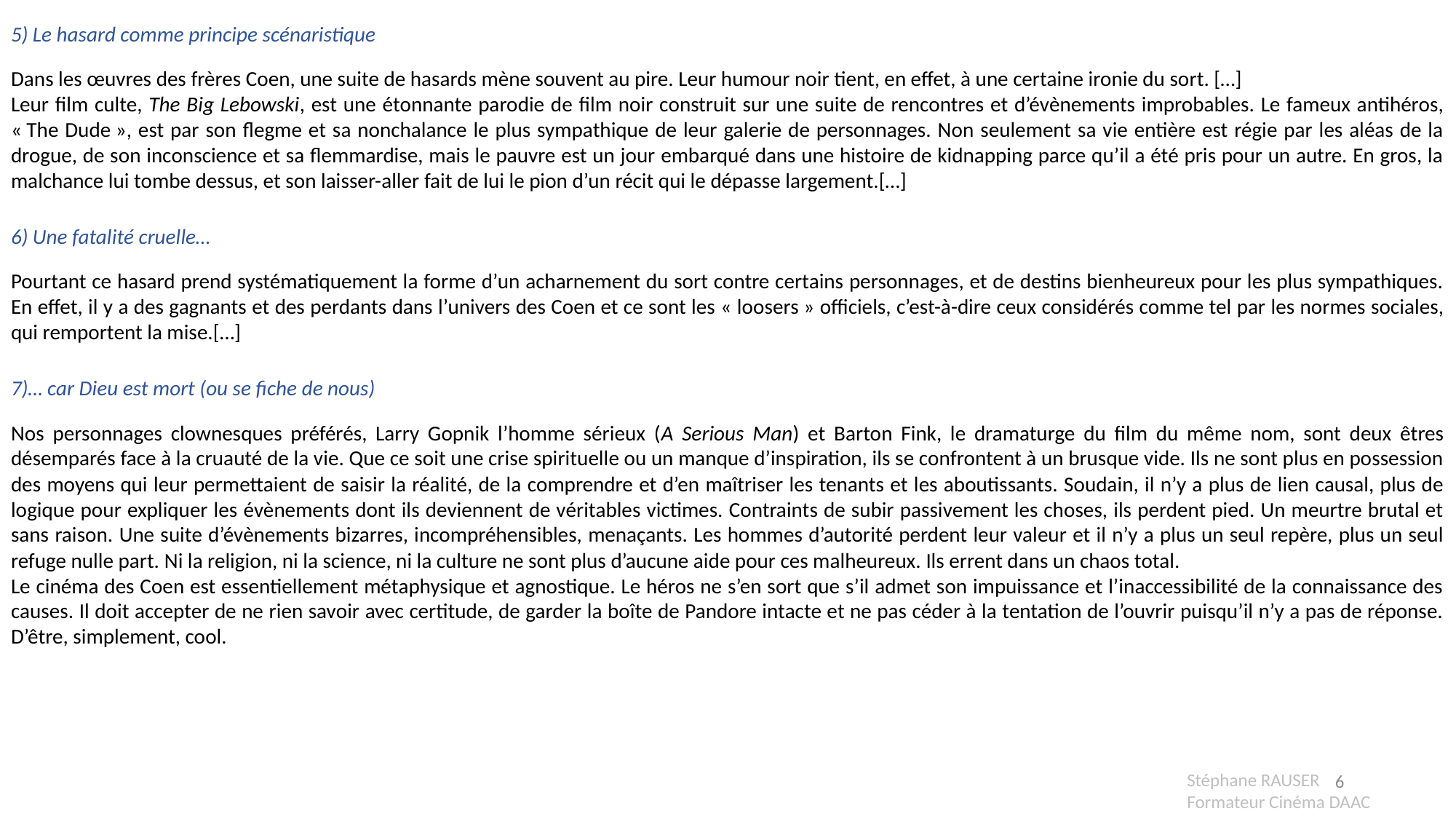

5) Le hasard comme principe scénaristique

Dans les œuvres des frères Coen, une suite de hasards mène souvent au pire. Leur humour noir tient, en effet, à une certaine ironie du sort. […]
Leur film culte, The Big Lebowski, est une étonnante parodie de film noir construit sur une suite de rencontres et d’évènements improbables. Le fameux antihéros, « The Dude », est par son flegme et sa nonchalance le plus sympathique de leur galerie de personnages. Non seulement sa vie entière est régie par les aléas de la drogue, de son inconscience et sa flemmardise, mais le pauvre est un jour embarqué dans une histoire de kidnapping parce qu’il a été pris pour un autre. En gros, la malchance lui tombe dessus, et son laisser-aller fait de lui le pion d’un récit qui le dépasse largement.[…]
6) Une fatalité cruelle…

Pourtant ce hasard prend systématiquement la forme d’un acharnement du sort contre certains personnages, et de destins bienheureux pour les plus sympathiques. En effet, il y a des gagnants et des perdants dans l’univers des Coen et ce sont les « loosers » officiels, c’est-à-dire ceux considérés comme tel par les normes sociales, qui remportent la mise.[…]
7)… car Dieu est mort (ou se fiche de nous)

Nos personnages clownesques préférés, Larry Gopnik l’homme sérieux (A Serious Man) et Barton Fink, le dramaturge du film du même nom, sont deux êtres désemparés face à la cruauté de la vie. Que ce soit une crise spirituelle ou un manque d’inspiration, ils se confrontent à un brusque vide. Ils ne sont plus en possession des moyens qui leur permettaient de saisir la réalité, de la comprendre et d’en maîtriser les tenants et les aboutissants. Soudain, il n’y a plus de lien causal, plus de logique pour expliquer les évènements dont ils deviennent de véritables victimes. Contraints de subir passivement les choses, ils perdent pied. Un meurtre brutal et sans raison. Une suite d’évènements bizarres, incompréhensibles, menaçants. Les hommes d’autorité perdent leur valeur et il n’y a plus un seul repère, plus un seul refuge nulle part. Ni la religion, ni la science, ni la culture ne sont plus d’aucune aide pour ces malheureux. Ils errent dans un chaos total.
Le cinéma des Coen est essentiellement métaphysique et agnostique. Le héros ne s’en sort que s’il admet son impuissance et l’inaccessibilité de la connaissance des causes. Il doit accepter de ne rien savoir avec certitude, de garder la boîte de Pandore intacte et ne pas céder à la tentation de l’ouvrir puisqu’il n’y a pas de réponse. D’être, simplement, cool.
6
Stéphane RAUSER
Formateur Cinéma DAAC